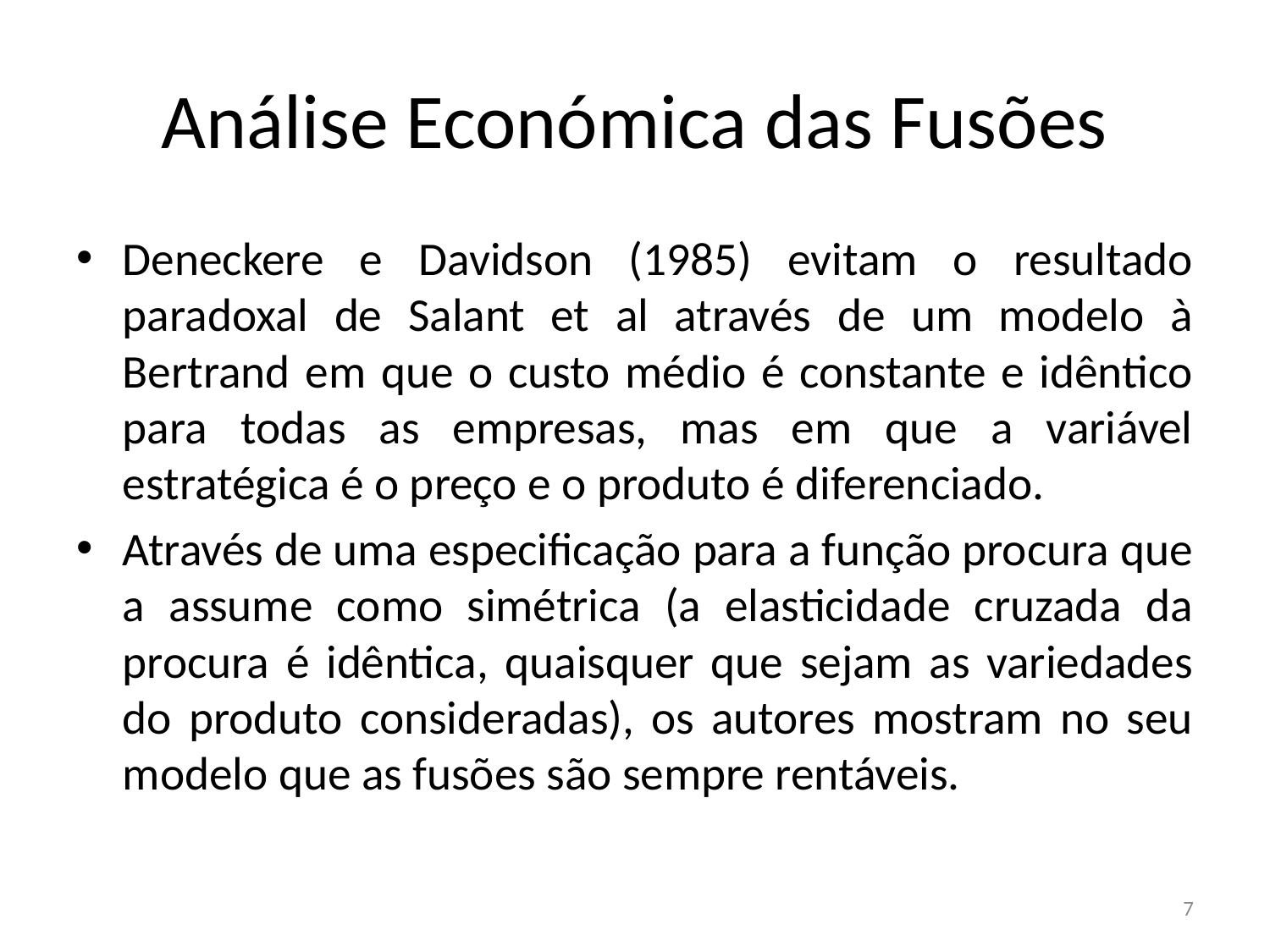

# Análise Económica das Fusões
Deneckere e Davidson (1985) evitam o resultado paradoxal de Salant et al através de um modelo à Bertrand em que o custo médio é constante e idêntico para todas as empresas, mas em que a variável estratégica é o preço e o produto é diferenciado.
Através de uma especificação para a função procura que a assume como simétrica (a elasticidade cruzada da procura é idêntica, quaisquer que sejam as variedades do produto consideradas), os autores mostram no seu modelo que as fusões são sempre rentáveis.
7